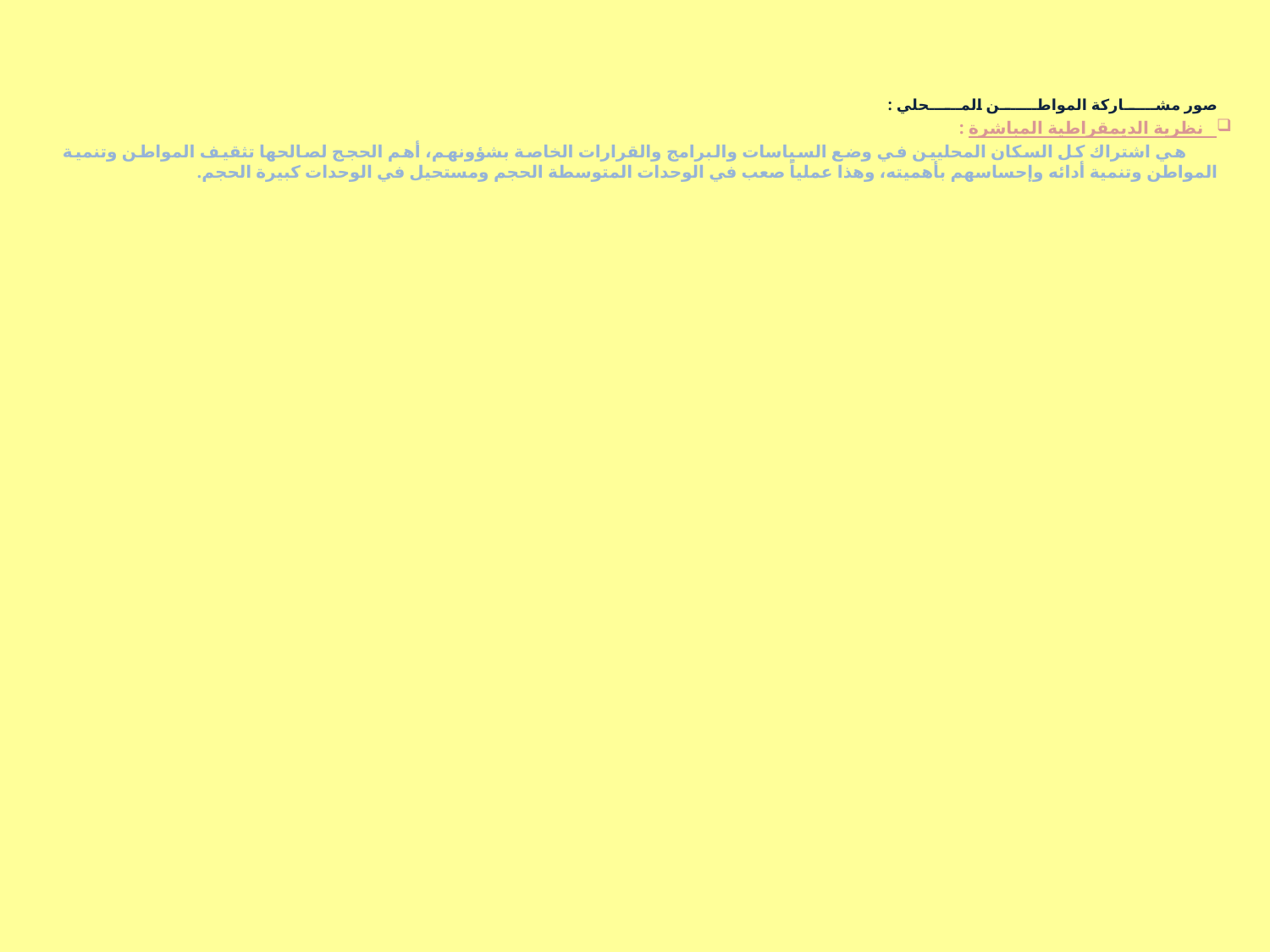

صور مشــــــاركة المواطـــــــن المــــــحلي :
   نظرية الديمقراطية المباشرة :
       هي اشتراك كل السكان المحليين في وضع السياسات والبرامج والقرارات الخاصة بشؤونهم، أهم الحجج لصالحها تثقيف المواطن وتنمية المواطن وتنمية أدائه وإحساسهم بأهميته، وهذا عملياً صعب في الوحدات المتوسطة الحجم ومستحيل في الوحدات كبيرة الحجم.